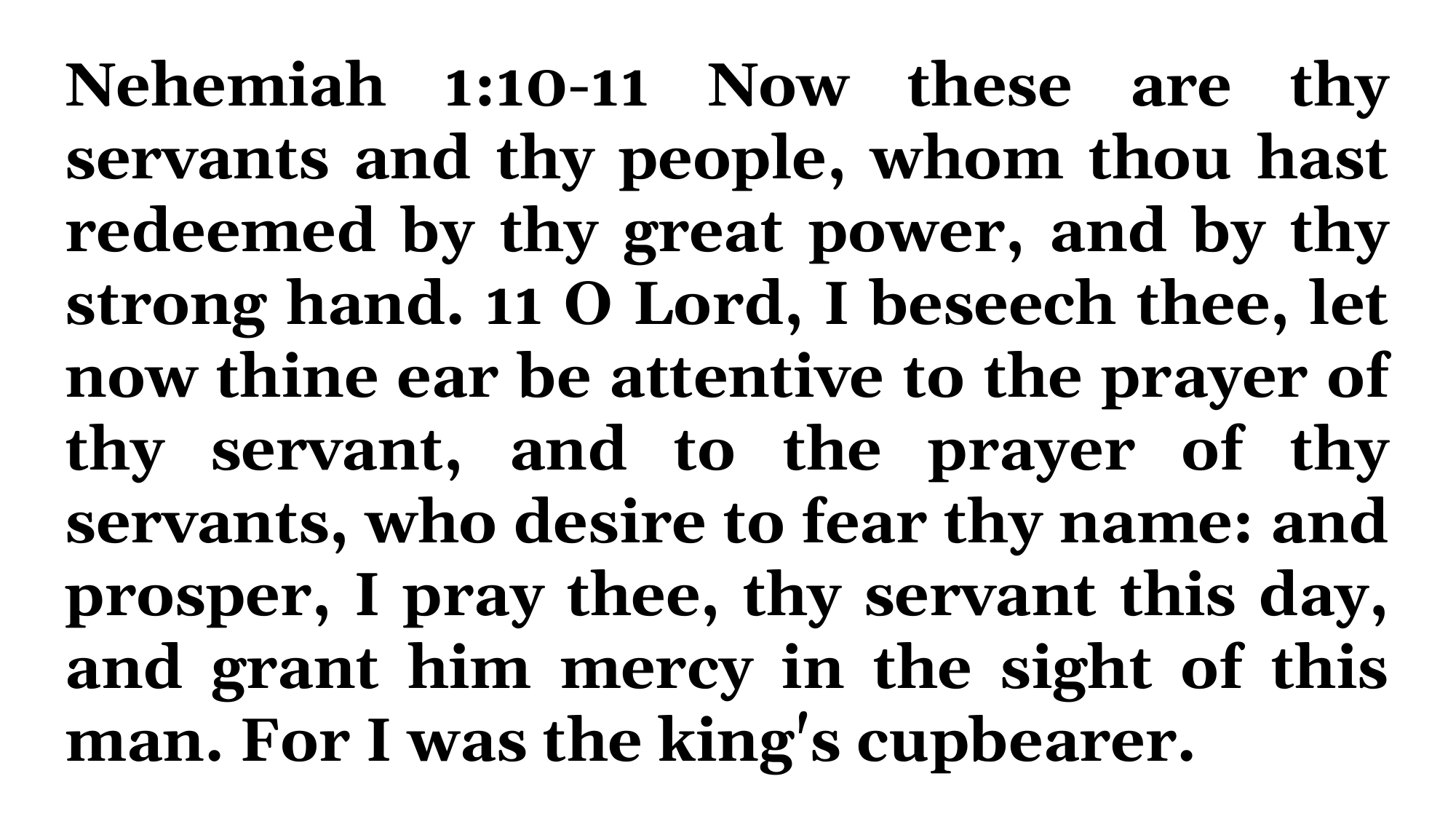

Nehemiah 1:10-11 Now these are thy servants and thy people, whom thou hast redeemed by thy great power, and by thy strong hand. 11 O Lord, I beseech thee, let now thine ear be attentive to the prayer of thy servant, and to the prayer of thy servants, who desire to fear thy name: and prosper, I pray thee, thy servant this day, and grant him mercy in the sight of this man. For I was the king's cupbearer.